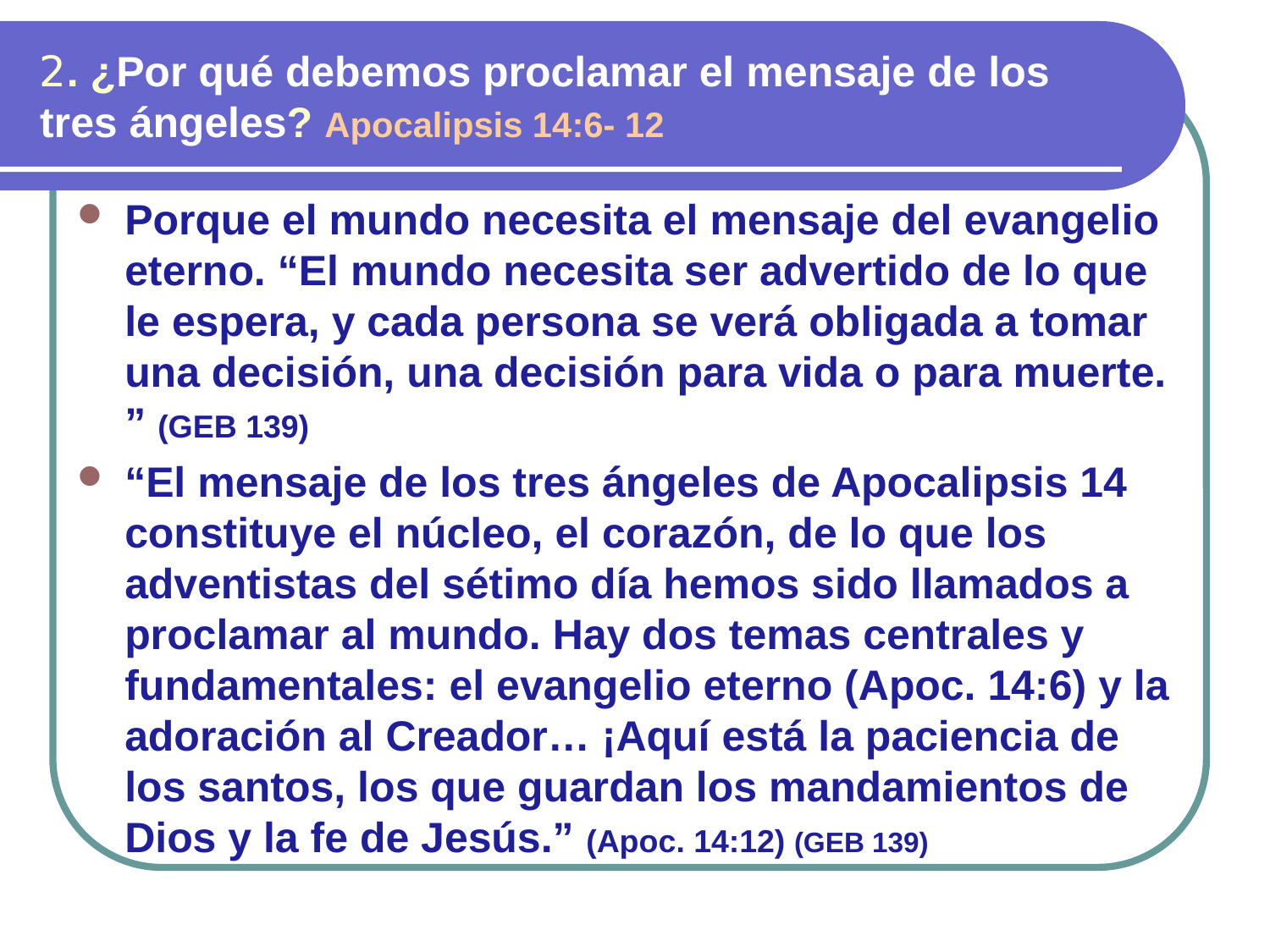

# 2. ¿Por qué debemos proclamar el mensaje de los tres ángeles? Apocalipsis 14:6- 12
Porque el mundo necesita el mensaje del evangelio eterno. “El mundo necesita ser advertido de lo que le espera, y cada persona se verá obligada a tomar una decisión, una decisión para vida o para muerte. ” (GEB 139)
“El mensaje de los tres ángeles de Apocalipsis 14 constituye el núcleo, el corazón, de lo que los adventistas del sétimo día hemos sido llamados a proclamar al mundo. Hay dos temas centrales y fundamentales: el evangelio eterno (Apoc. 14:6) y la adoración al Creador… ¡Aquí está la paciencia de los santos, los que guardan los mandamientos de Dios y la fe de Jesús.” (Apoc. 14:12) (GEB 139)